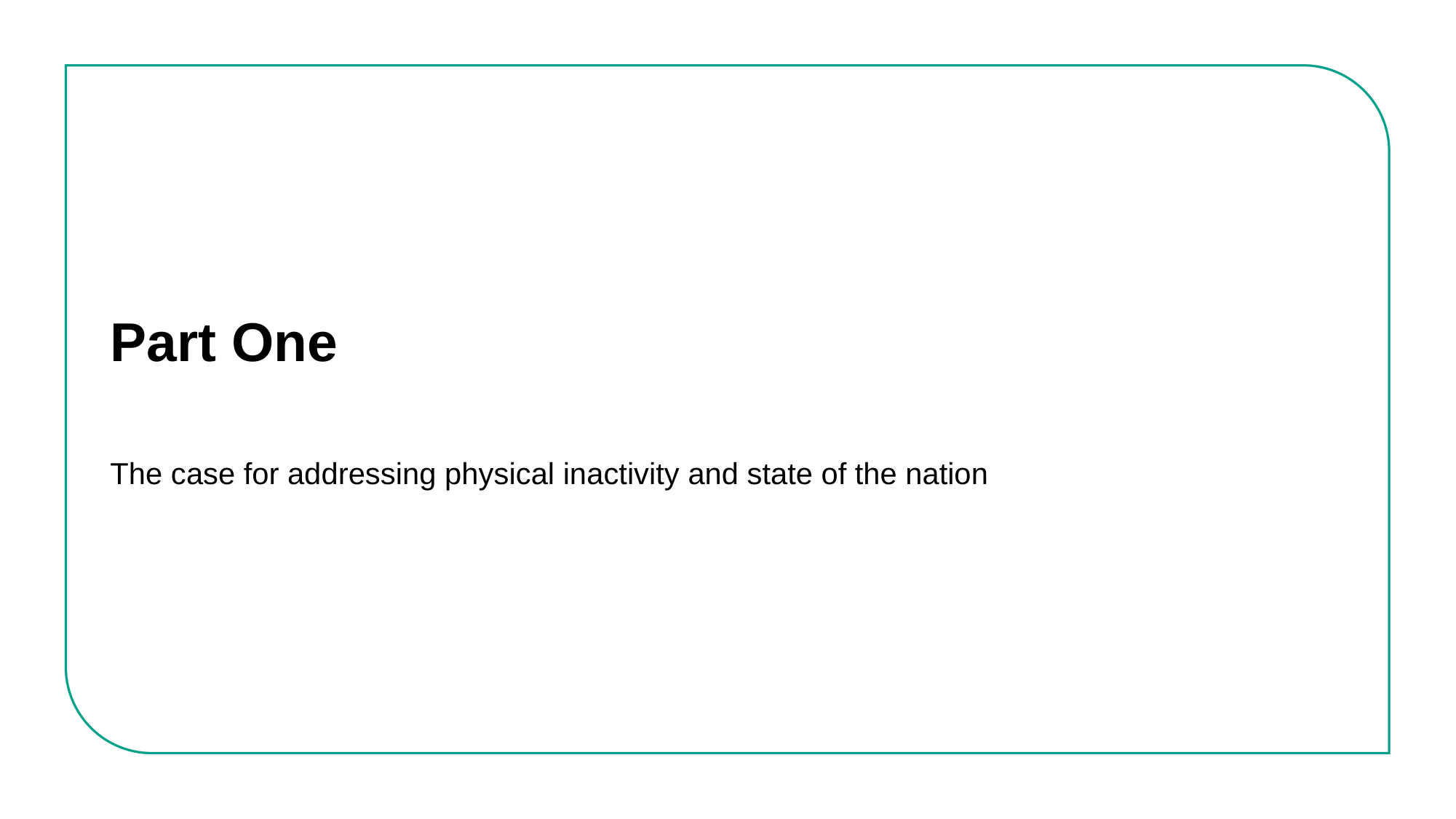

# Part One
The case for addressing physical inactivity and state of the nation